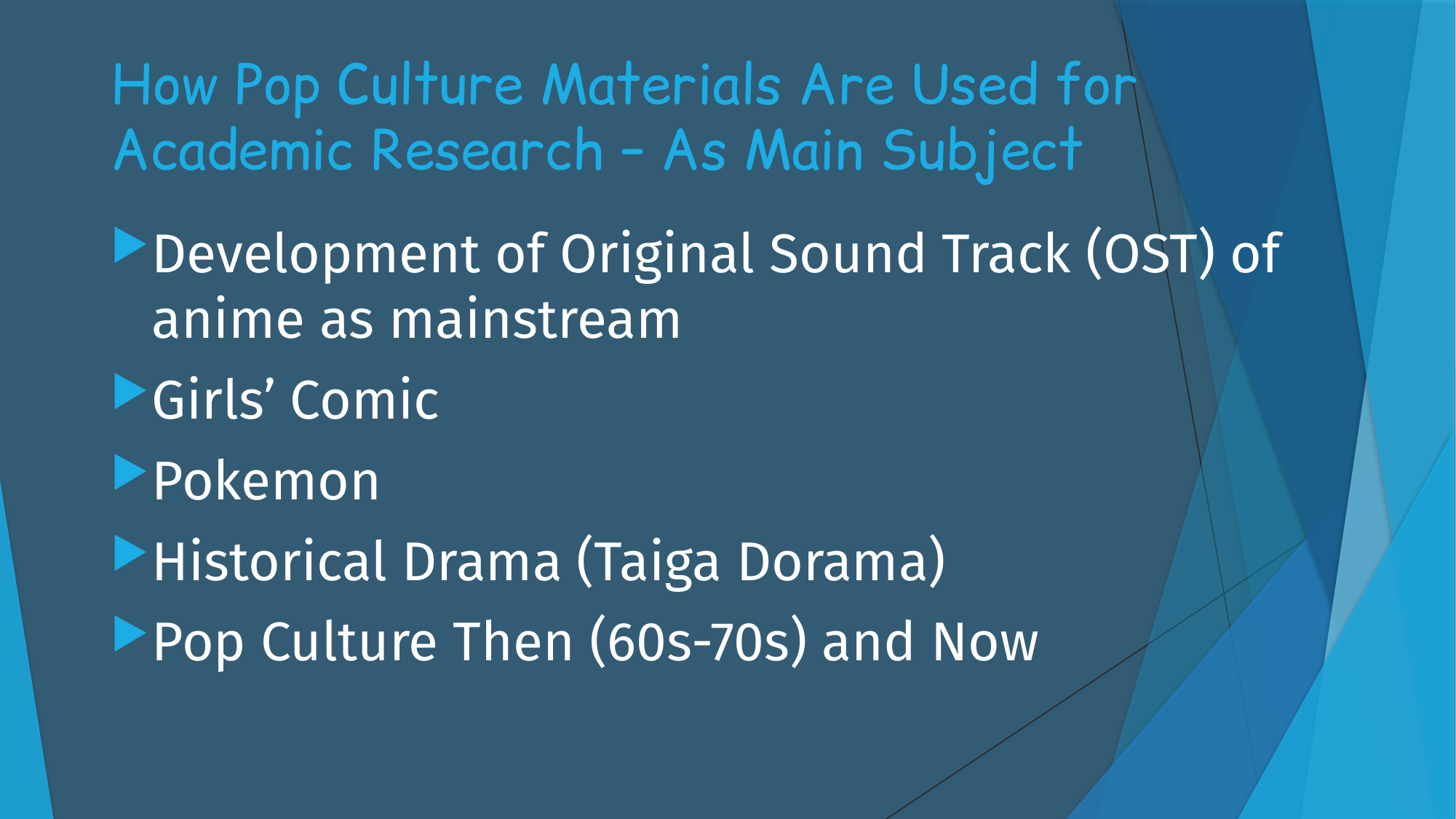

# How Pop Culture Materials Are Used for Academic Research – As Main Subject
Development of Original Sound Track (OST) of anime as mainstream
Girls’ Comic
Pokemon
Historical Drama (Taiga Dorama)
Pop Culture Then (60s-70s) and Now